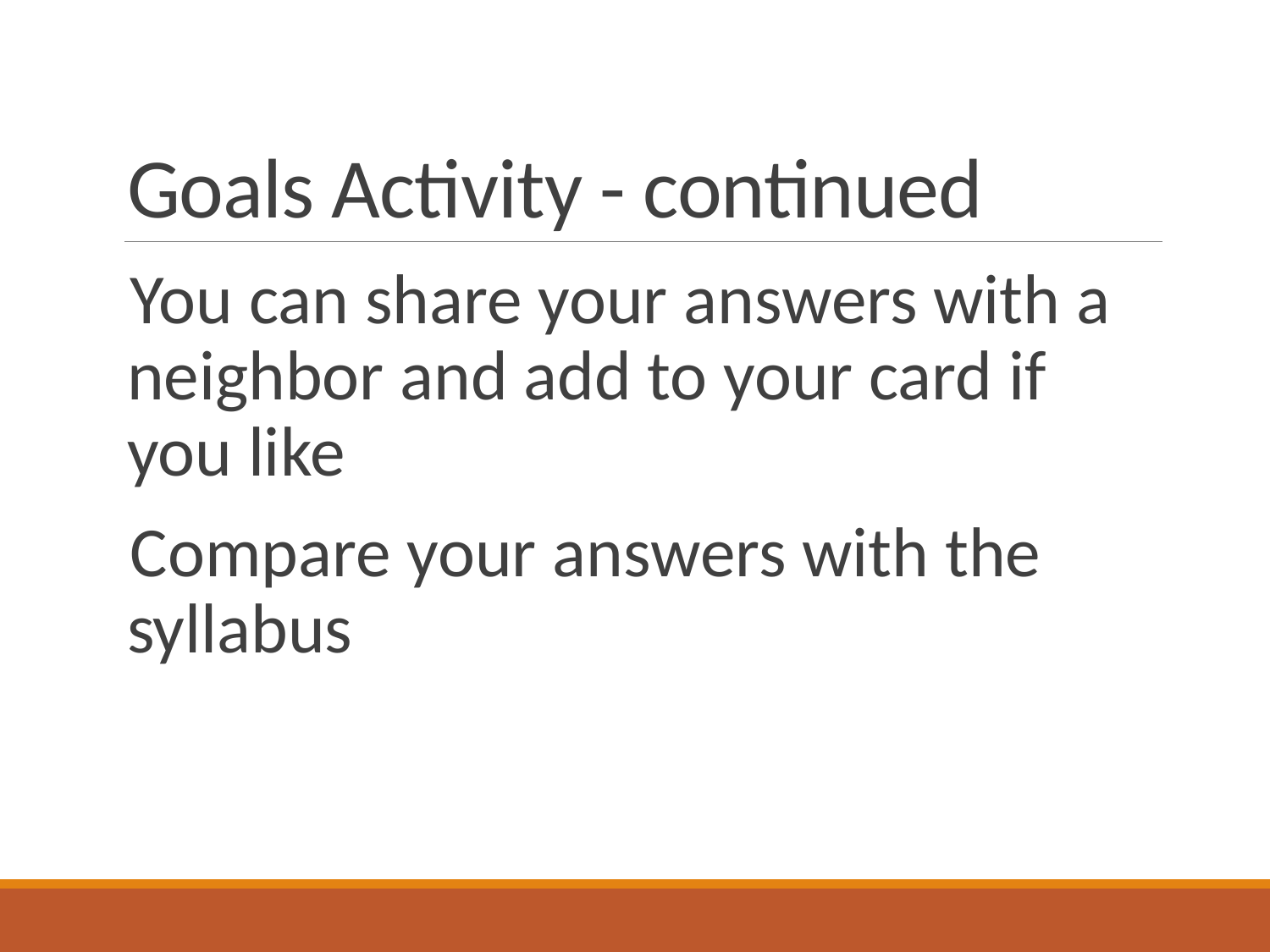

# Goals Activity - continued
You can share your answers with a neighbor and add to your card if you like
Compare your answers with the syllabus